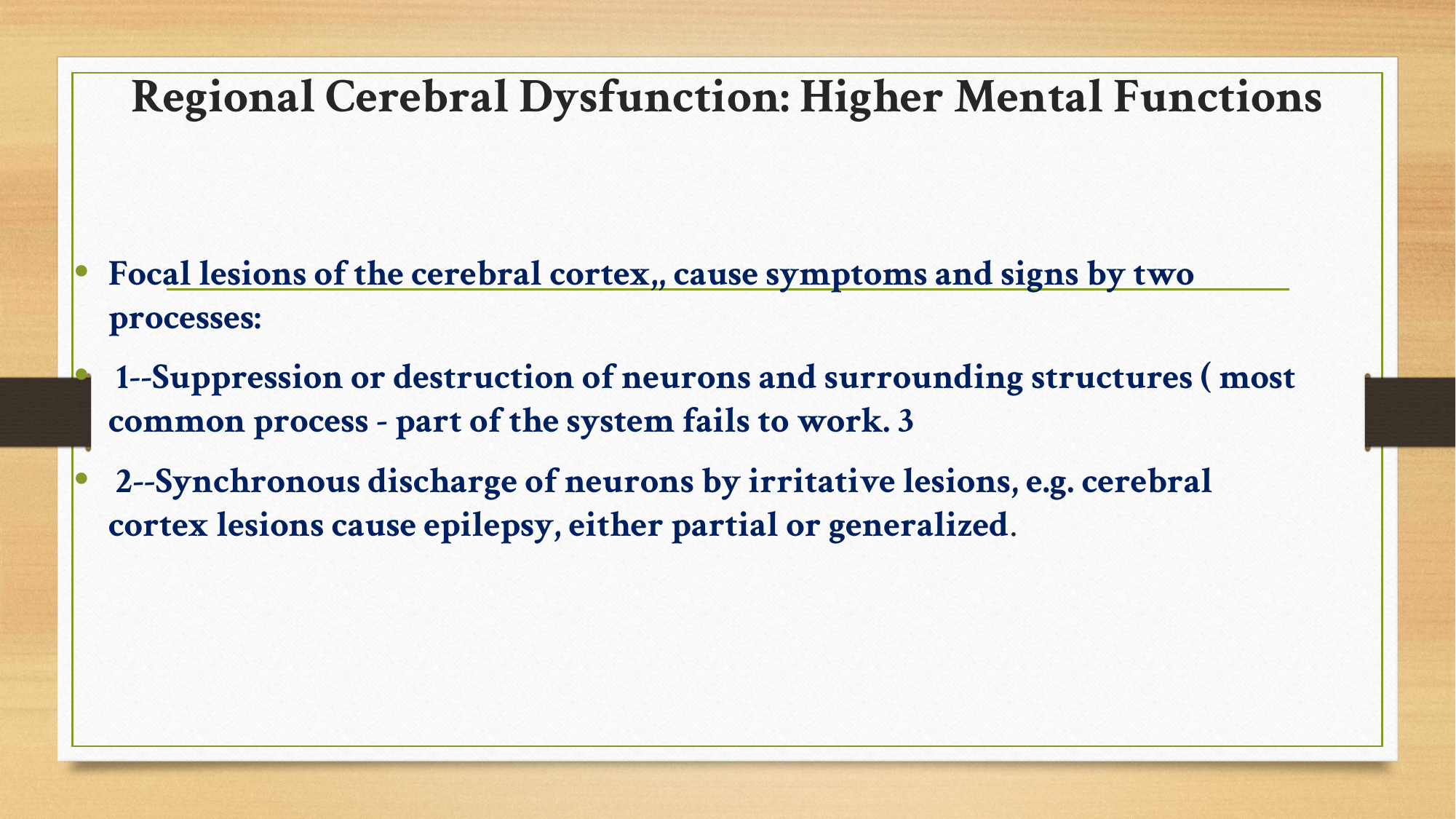

# Regional Cerebral Dysfunction: Higher Mental Functions
Focal lesions of the cerebral cortex,, cause symptoms and signs by two processes:
 1--Suppression or destruction of neurons and surrounding structures ( most common process - part of the system fails to work. 3
 2--Synchronous discharge of neurons by irritative lesions, e.g. cerebral cortex lesions cause epilepsy, either partial or generalized.